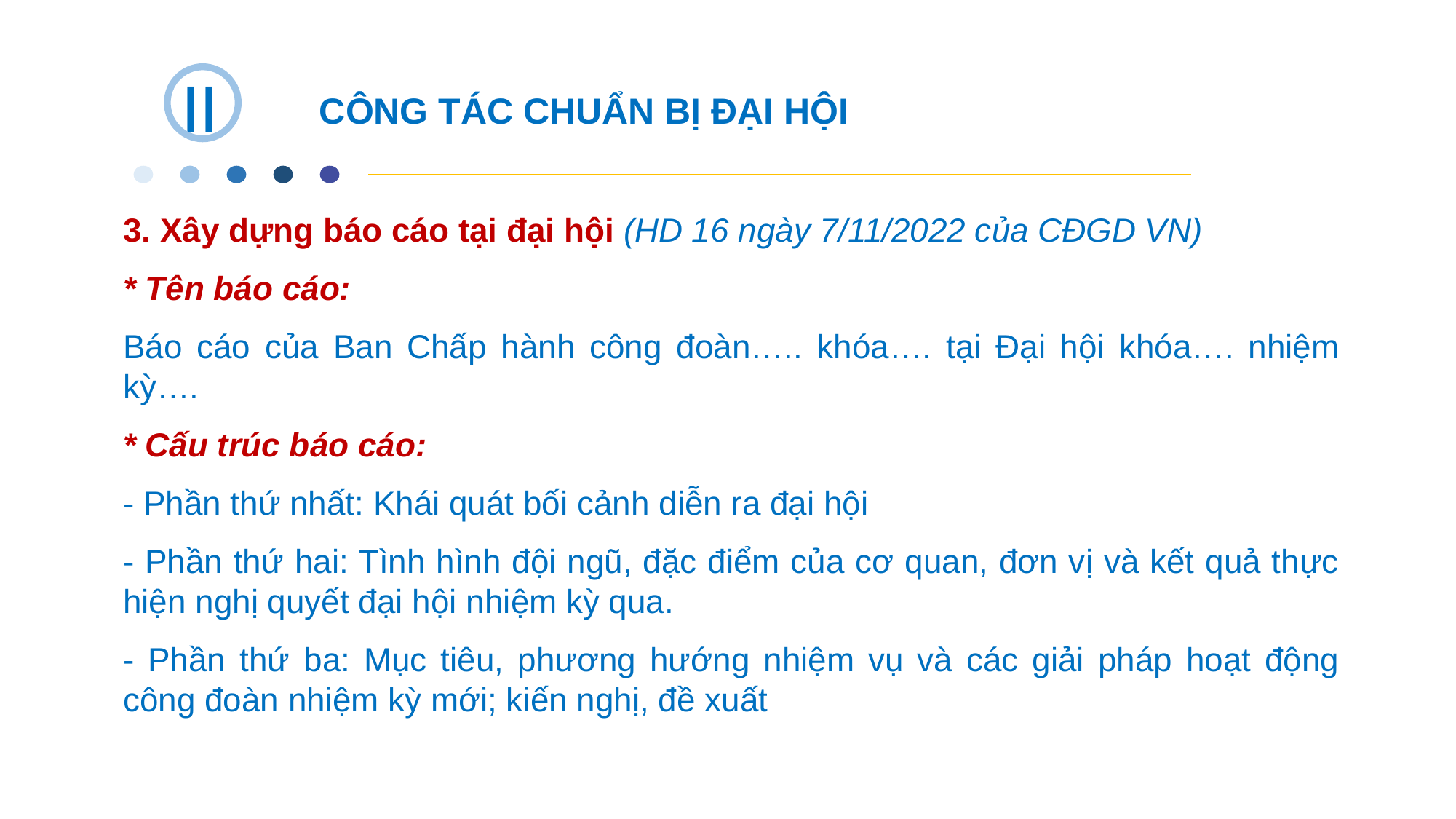

II

CÔNG TÁC CHUẨN BỊ ĐẠI HỘI

3. Xây dựng báo cáo tại đại hội (HD 16 ngày 7/11/2022 của CĐGD VN)
* Tên báo cáo:
Báo cáo của Ban Chấp hành công đoàn….. khóa…. tại Đại hội khóa…. nhiệm kỳ….
* Cấu trúc báo cáo:
- Phần thứ nhất: Khái quát bối cảnh diễn ra đại hội
- Phần thứ hai: Tình hình đội ngũ, đặc điểm của cơ quan, đơn vị và kết quả thực hiện nghị quyết đại hội nhiệm kỳ qua.
- Phần thứ ba: Mục tiêu, phương hướng nhiệm vụ và các giải pháp hoạt động công đoàn nhiệm kỳ mới; kiến nghị, đề xuất